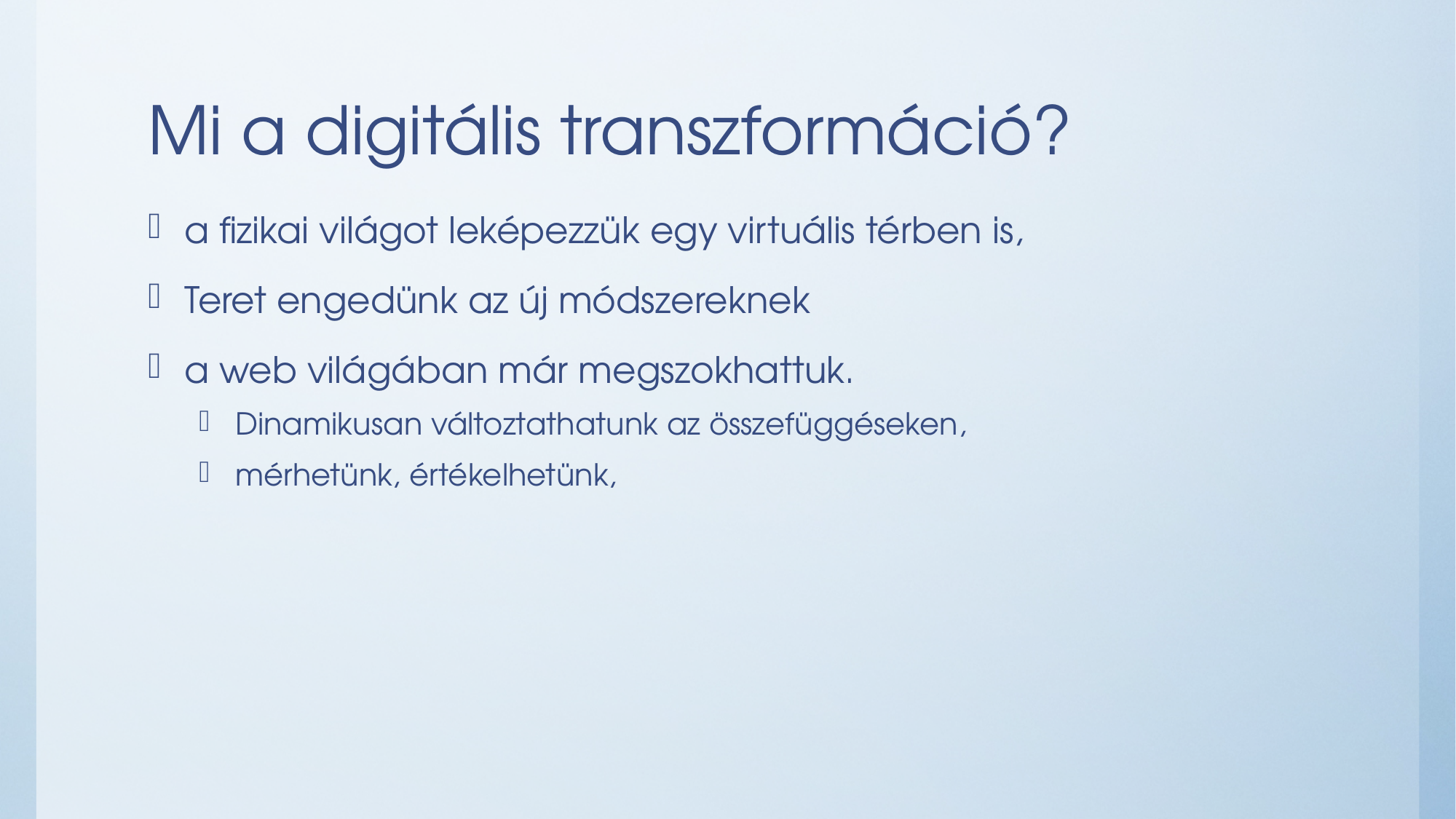

# Mi a digitális transzformáció?
a fizikai világot leképezzük egy virtuális térben is,
Teret engedünk az új módszereknek
a web világában már megszokhattuk.
Dinamikusan változtathatunk az összefüggéseken,
mérhetünk, értékelhetünk,